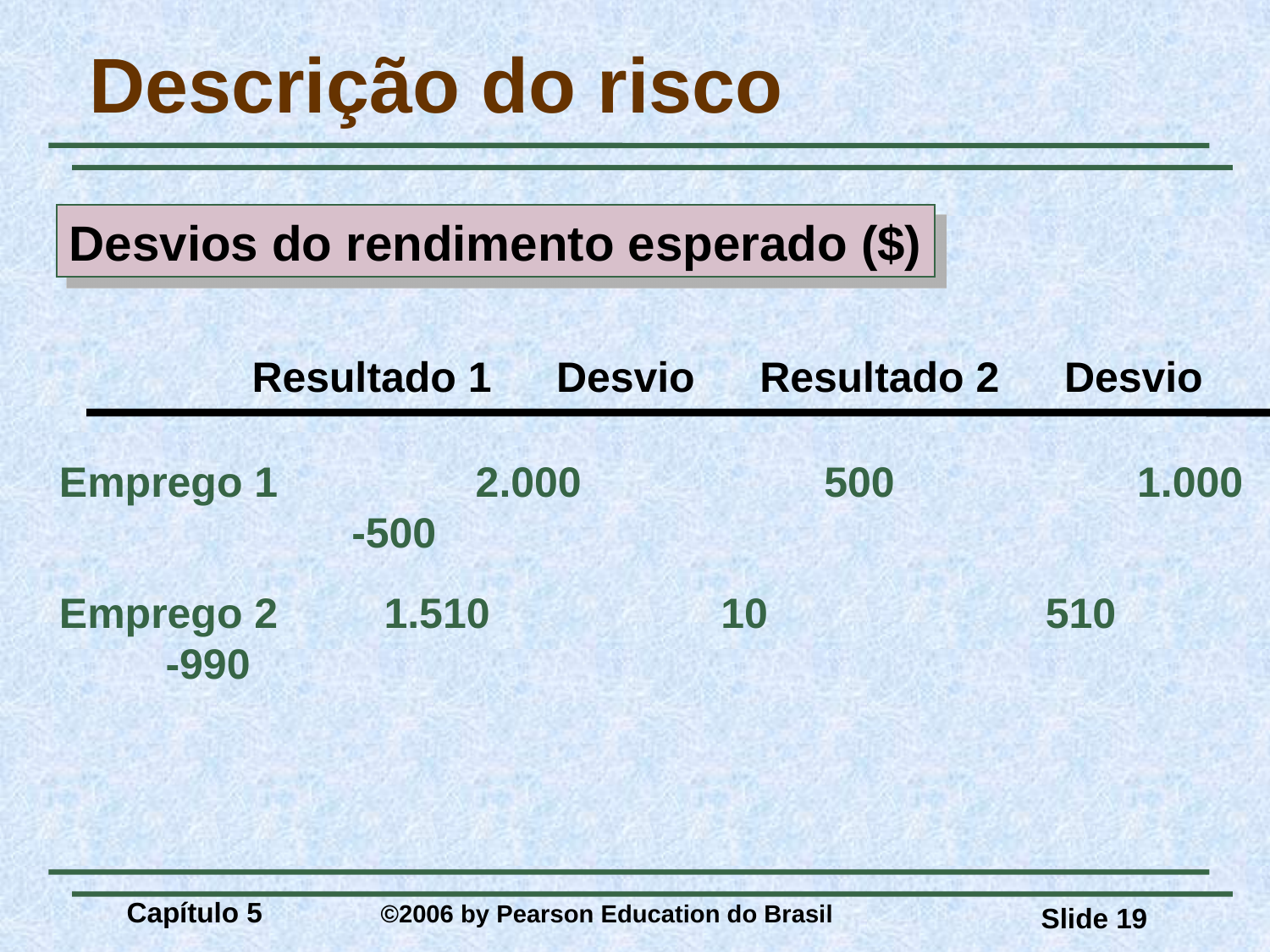

Descrição do risco
Desvios do rendimento esperado ($)
	 Resultado 1 	Desvio	 Resultado 2 	Desvio

Emprego 1   	   2.000	           500	                1.000	              -500
Emprego 2	      1.510	             10	                   510	              -990

Capítulo 5 	©2006 by Pearson Education do Brasil
Slide 19